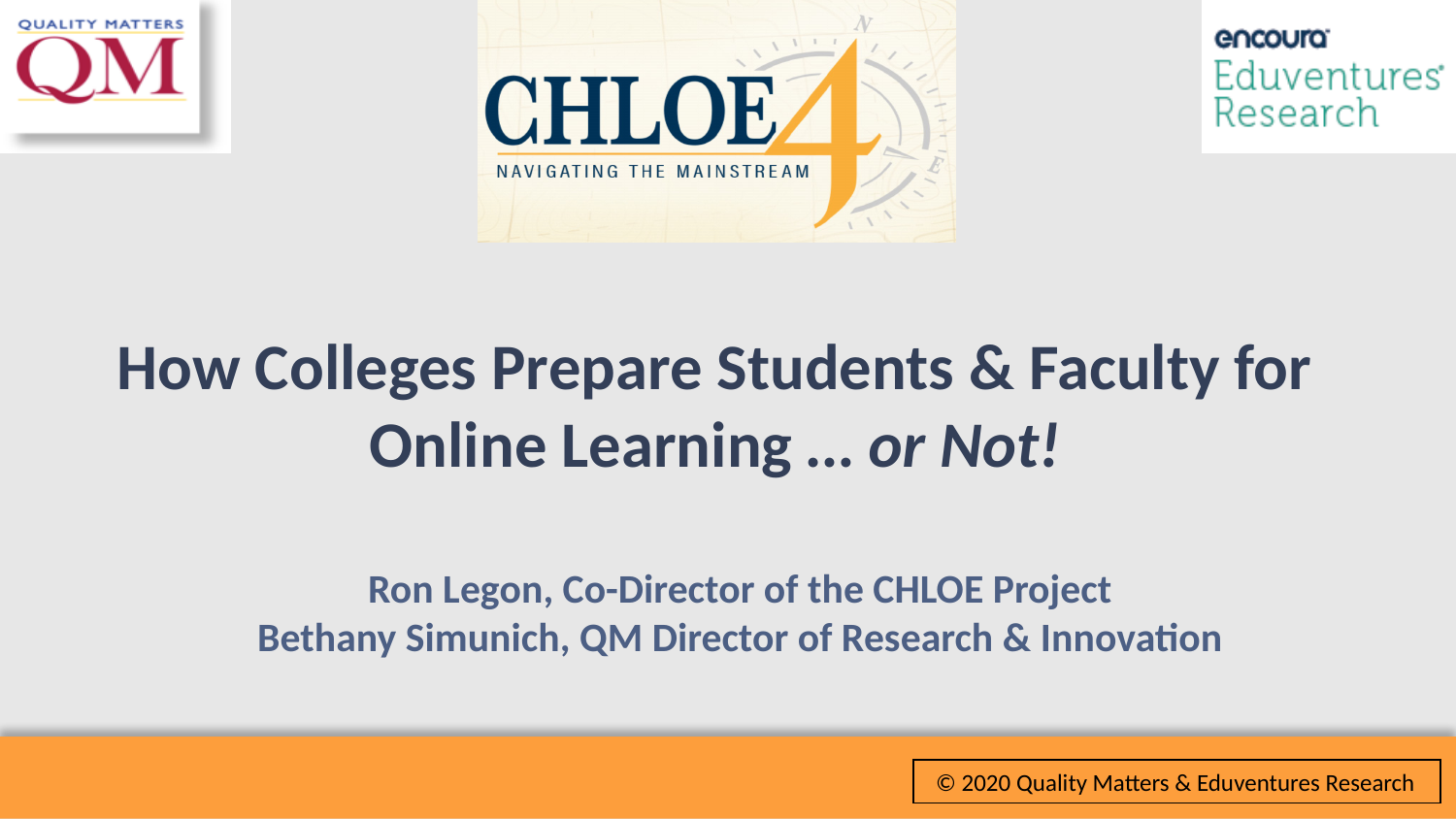

# How Colleges Prepare Students & Faculty for Online Learning … or Not!
Ron Legon, Co-Director of the CHLOE Project
Bethany Simunich, QM Director of Research & Innovation